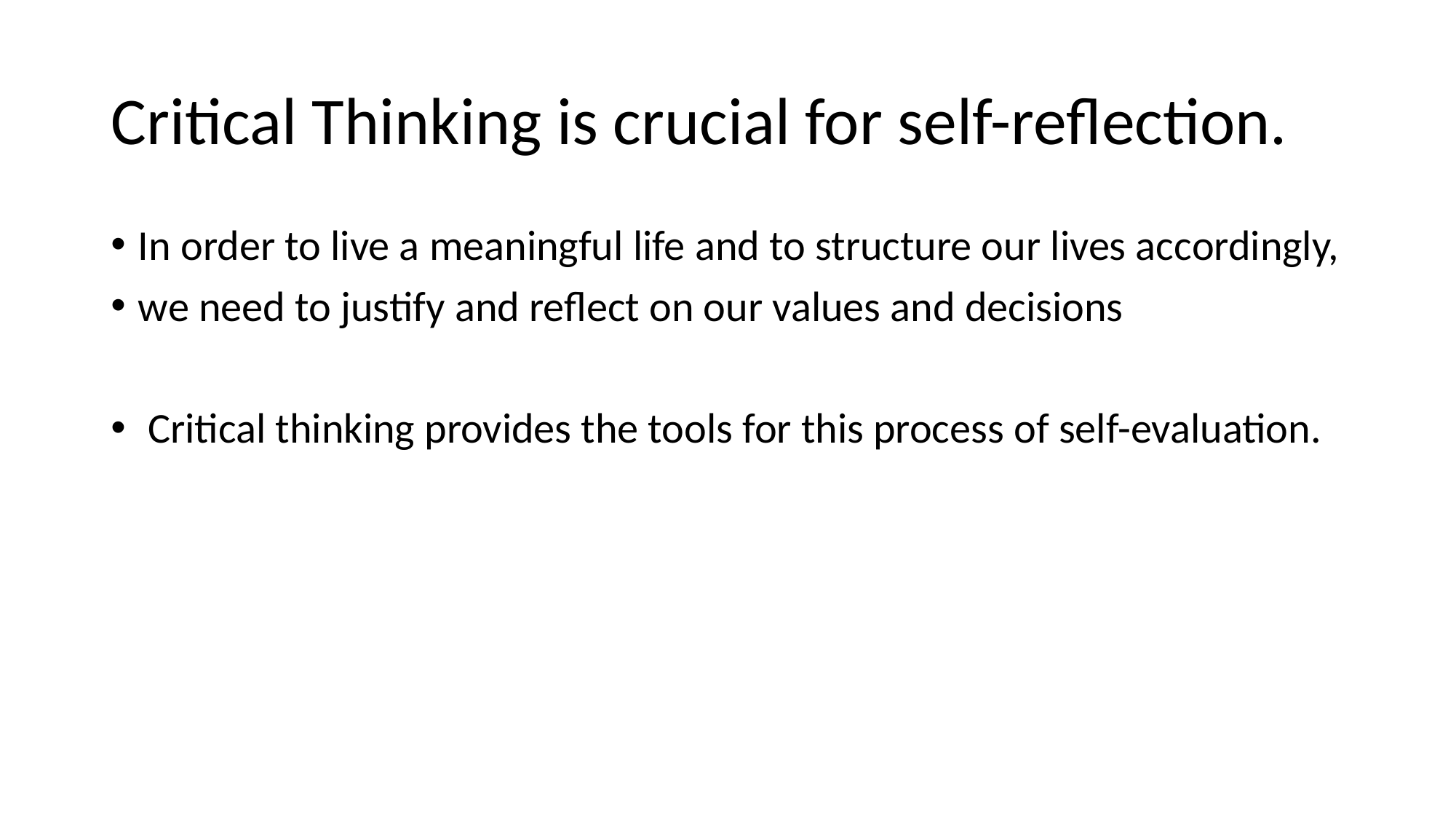

# Critical Thinking is crucial for self-reflection.
In order to live a meaningful life and to structure our lives accordingly,
we need to justify and reflect on our values and decisions

 Critical thinking provides the tools for this process of self-evaluation.